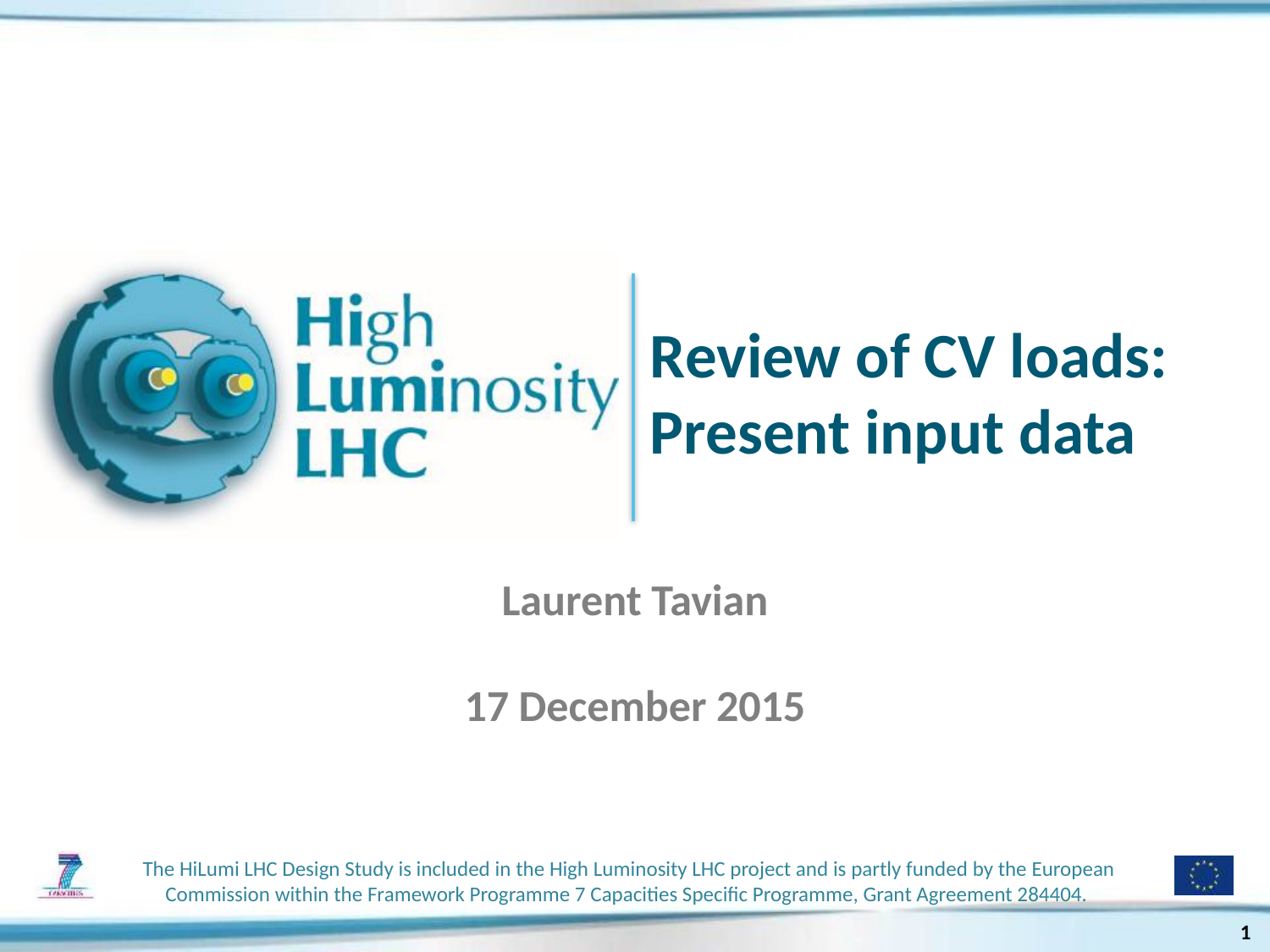

# Review of CV loads: Present input data
Laurent Tavian

17 December 2015
1